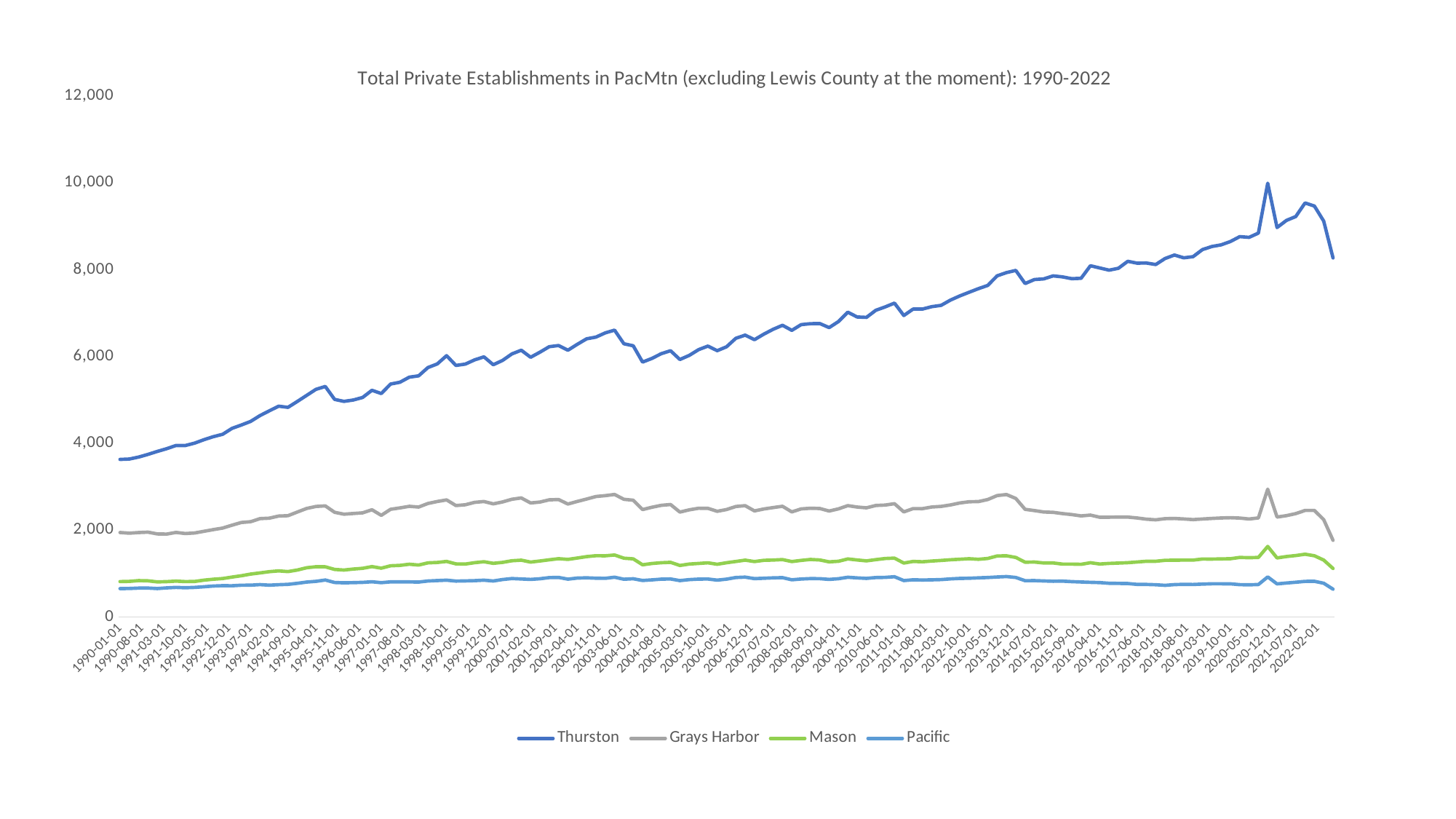

### Chart: Total Private Establishments in PacMtn (excluding Lewis County at the moment): 1990-2022

| Category | Thurston | Grays Harbor | Mason | Pacific |
|---|---|---|---|---|
| 32874 | 3631.0 | 1948.0 | 817.0 | 655.0 |
| 32964 | 3640.0 | 1932.0 | 821.0 | 658.0 |
| 33055 | 3686.0 | 1947.0 | 839.0 | 667.0 |
| 33147 | 3747.0 | 1955.0 | 834.0 | 668.0 |
| 33239 | 3815.0 | 1915.0 | 810.0 | 656.0 |
| 33329 | 3878.0 | 1911.0 | 816.0 | 672.0 |
| 33420 | 3952.0 | 1949.0 | 827.0 | 683.0 |
| 33512 | 3951.0 | 1924.0 | 817.0 | 675.0 |
| 33604 | 4006.0 | 1937.0 | 820.0 | 683.0 |
| 33695 | 4086.0 | 1975.0 | 850.0 | 698.0 |
| 33786 | 4155.0 | 2014.0 | 871.0 | 715.0 |
| 33878 | 4209.0 | 2050.0 | 887.0 | 722.0 |
| 33970 | 4346.0 | 2116.0 | 921.0 | 720.0 |
| 34060 | 4423.0 | 2178.0 | 951.0 | 733.0 |
| 34151 | 4507.0 | 2196.0 | 990.0 | 734.0 |
| 34243 | 4640.0 | 2267.0 | 1017.0 | 747.0 |
| 34335 | 4750.0 | 2277.0 | 1045.0 | 734.0 |
| 34425 | 4857.0 | 2327.0 | 1063.0 | 745.0 |
| 34516 | 4830.0 | 2335.0 | 1047.0 | 753.0 |
| 34608 | 4966.0 | 2419.0 | 1083.0 | 777.0 |
| 34700 | 5107.0 | 2501.0 | 1135.0 | 806.0 |
| 34790 | 5246.0 | 2548.0 | 1159.0 | 822.0 |
| 34881 | 5313.0 | 2561.0 | 1157.0 | 853.0 |
| 34973 | 5014.0 | 2413.0 | 1097.0 | 796.0 |
| 35065 | 4968.0 | 2369.0 | 1083.0 | 789.0 |
| 35156 | 5000.0 | 2385.0 | 1106.0 | 793.0 |
| 35247 | 5058.0 | 2400.0 | 1123.0 | 799.0 |
| 35339 | 5225.0 | 2471.0 | 1162.0 | 813.0 |
| 35431 | 5149.0 | 2343.0 | 1126.0 | 792.0 |
| 35521 | 5368.0 | 2482.0 | 1181.0 | 811.0 |
| 35612 | 5410.0 | 2514.0 | 1190.0 | 811.0 |
| 35704 | 5527.0 | 2551.0 | 1217.0 | 810.0 |
| 35796 | 5557.0 | 2534.0 | 1198.0 | 806.0 |
| 35886 | 5748.0 | 2616.0 | 1248.0 | 830.0 |
| 35977 | 5832.0 | 2662.0 | 1257.0 | 840.0 |
| 36069 | 6022.0 | 2698.0 | 1281.0 | 849.0 |
| 36161 | 5797.0 | 2568.0 | 1225.0 | 828.0 |
| 36251 | 5828.0 | 2586.0 | 1221.0 | 832.0 |
| 36342 | 5925.0 | 2642.0 | 1252.0 | 838.0 |
| 36434 | 5995.0 | 2662.0 | 1274.0 | 849.0 |
| 36526 | 5813.0 | 2607.0 | 1237.0 | 830.0 |
| 36617 | 5913.0 | 2652.0 | 1259.0 | 864.0 |
| 36708 | 6062.0 | 2713.0 | 1297.0 | 887.0 |
| 36800 | 6148.0 | 2744.0 | 1310.0 | 877.0 |
| 36892 | 5985.0 | 2628.0 | 1266.0 | 867.0 |
| 36982 | 6102.0 | 2649.0 | 1291.0 | 882.0 |
| 37073 | 6229.0 | 2700.0 | 1319.0 | 909.0 |
| 37165 | 6256.0 | 2707.0 | 1344.0 | 913.0 |
| 37257 | 6148.0 | 2603.0 | 1329.0 | 873.0 |
| 37347 | 6282.0 | 2663.0 | 1359.0 | 898.0 |
| 37438 | 6410.0 | 2718.0 | 1392.0 | 904.0 |
| 37530 | 6450.0 | 2776.0 | 1413.0 | 895.0 |
| 37622 | 6547.0 | 2796.0 | 1411.0 | 892.0 |
| 37712 | 6610.0 | 2824.0 | 1430.0 | 918.0 |
| 37803 | 6296.0 | 2712.0 | 1355.0 | 871.0 |
| 37895 | 6250.0 | 2691.0 | 1340.0 | 882.0 |
| 37987 | 5874.0 | 2475.0 | 1204.0 | 842.0 |
| 38078 | 5958.0 | 2529.0 | 1233.0 | 856.0 |
| 38169 | 6067.0 | 2573.0 | 1251.0 | 873.0 |
| 38261 | 6136.0 | 2592.0 | 1260.0 | 877.0 |
| 38353 | 5934.0 | 2418.0 | 1188.0 | 839.0 |
| 38443 | 6028.0 | 2469.0 | 1221.0 | 862.0 |
| 38534 | 6160.0 | 2506.0 | 1234.0 | 874.0 |
| 38626 | 6243.0 | 2504.0 | 1249.0 | 876.0 |
| 38718 | 6137.0 | 2436.0 | 1216.0 | 850.0 |
| 38808 | 6227.0 | 2476.0 | 1251.0 | 873.0 |
| 38899 | 6422.0 | 2547.0 | 1280.0 | 911.0 |
| 38991 | 6495.0 | 2565.0 | 1311.0 | 920.0 |
| 39083 | 6390.0 | 2445.0 | 1278.0 | 885.0 |
| 39173 | 6518.0 | 2489.0 | 1307.0 | 894.0 |
| 39264 | 6630.0 | 2522.0 | 1313.0 | 903.0 |
| 39356 | 6722.0 | 2552.0 | 1324.0 | 908.0 |
| 39448 | 6605.0 | 2422.0 | 1278.0 | 858.0 |
| 39539 | 6737.0 | 2491.0 | 1305.0 | 876.0 |
| 39630 | 6759.0 | 2506.0 | 1327.0 | 886.0 |
| 39722 | 6762.0 | 2500.0 | 1315.0 | 884.0 |
| 39814 | 6668.0 | 2442.0 | 1271.0 | 867.0 |
| 39904 | 6808.0 | 2492.0 | 1285.0 | 883.0 |
| 39995 | 7024.0 | 2566.0 | 1338.0 | 917.0 |
| 40087 | 6913.0 | 2534.0 | 1315.0 | 902.0 |
| 40179 | 6904.0 | 2516.0 | 1294.0 | 891.0 |
| 40269 | 7068.0 | 2570.0 | 1323.0 | 910.0 |
| 40360 | 7145.0 | 2579.0 | 1348.0 | 914.0 |
| 40452 | 7233.0 | 2611.0 | 1357.0 | 928.0 |
| 40544 | 6947.0 | 2422.0 | 1243.0 | 840.0 |
| 40634 | 7095.0 | 2498.0 | 1281.0 | 858.0 |
| 40725 | 7095.0 | 2497.0 | 1273.0 | 853.0 |
| 40817 | 7151.0 | 2535.0 | 1290.0 | 857.0 |
| 40909 | 7181.0 | 2549.0 | 1304.0 | 863.0 |
| 41000 | 7302.0 | 2582.0 | 1320.0 | 879.0 |
| 41091 | 7398.0 | 2628.0 | 1332.0 | 890.0 |
| 41183 | 7483.0 | 2656.0 | 1343.0 | 894.0 |
| 41275 | 7566.0 | 2660.0 | 1331.0 | 903.0 |
| 41365 | 7640.0 | 2707.0 | 1349.0 | 911.0 |
| 41456 | 7861.0 | 2798.0 | 1407.0 | 923.0 |
| 41548 | 7935.0 | 2822.0 | 1411.0 | 932.0 |
| 41640 | 7986.0 | 2732.0 | 1373.0 | 912.0 |
| 41730 | 7684.0 | 2481.0 | 1263.0 | 837.0 |
| 41821 | 7776.0 | 2453.0 | 1267.0 | 839.0 |
| 41913 | 7791.0 | 2420.0 | 1245.0 | 831.0 |
| 42005 | 7860.0 | 2412.0 | 1246.0 | 824.0 |
| 42095 | 7837.0 | 2383.0 | 1220.0 | 827.0 |
| 42186 | 7795.0 | 2360.0 | 1220.0 | 816.0 |
| 42278 | 7804.0 | 2330.0 | 1215.0 | 808.0 |
| 42370 | 8094.0 | 2349.0 | 1251.0 | 800.0 |
| 42461 | 8042.0 | 2299.0 | 1222.0 | 794.0 |
| 42552 | 7992.0 | 2300.0 | 1235.0 | 778.0 |
| 42644 | 8035.0 | 2303.0 | 1243.0 | 775.0 |
| 42736 | 8196.0 | 2303.0 | 1252.0 | 772.0 |
| 42826 | 8153.0 | 2282.0 | 1268.0 | 752.0 |
| 42917 | 8156.0 | 2255.0 | 1285.0 | 751.0 |
| 43009 | 8121.0 | 2240.0 | 1285.0 | 744.0 |
| 43101 | 8260.0 | 2266.0 | 1307.0 | 730.0 |
| 43191 | 8340.0 | 2271.0 | 1310.0 | 747.0 |
| 43282 | 8276.0 | 2259.0 | 1312.0 | 753.0 |
| 43374 | 8303.0 | 2245.0 | 1312.0 | 750.0 |
| 43466 | 8465.0 | 2258.0 | 1336.0 | 759.0 |
| 43556 | 8536.0 | 2271.0 | 1335.0 | 766.0 |
| 43647 | 8574.0 | 2282.0 | 1339.0 | 766.0 |
| 43739 | 8651.0 | 2288.0 | 1343.0 | 765.0 |
| 43831 | 8764.0 | 2280.0 | 1373.0 | 746.0 |
| 43922 | 8747.0 | 2258.0 | 1367.0 | 742.0 |
| 44013 | 8845.0 | 2283.0 | 1373.0 | 749.0 |
| 44105 | 9995.0 | 2947.0 | 1627.0 | 924.0 |
| 44197 | 8973.0 | 2303.0 | 1361.0 | 764.0 |
| 44287 | 9137.0 | 2336.0 | 1394.0 | 784.0 |
| 44378 | 9227.0 | 2382.0 | 1417.0 | 802.0 |
| 44470 | 9539.0 | 2456.0 | 1447.0 | 821.0 |
| 44562 | 9469.0 | 2456.0 | 1412.0 | 823.0 |
| 44652 | 9122.0 | 2244.0 | 1313.0 | 779.0 |
| 44743 | 8273.0 | 1767.0 | 1119.0 | 642.0 |